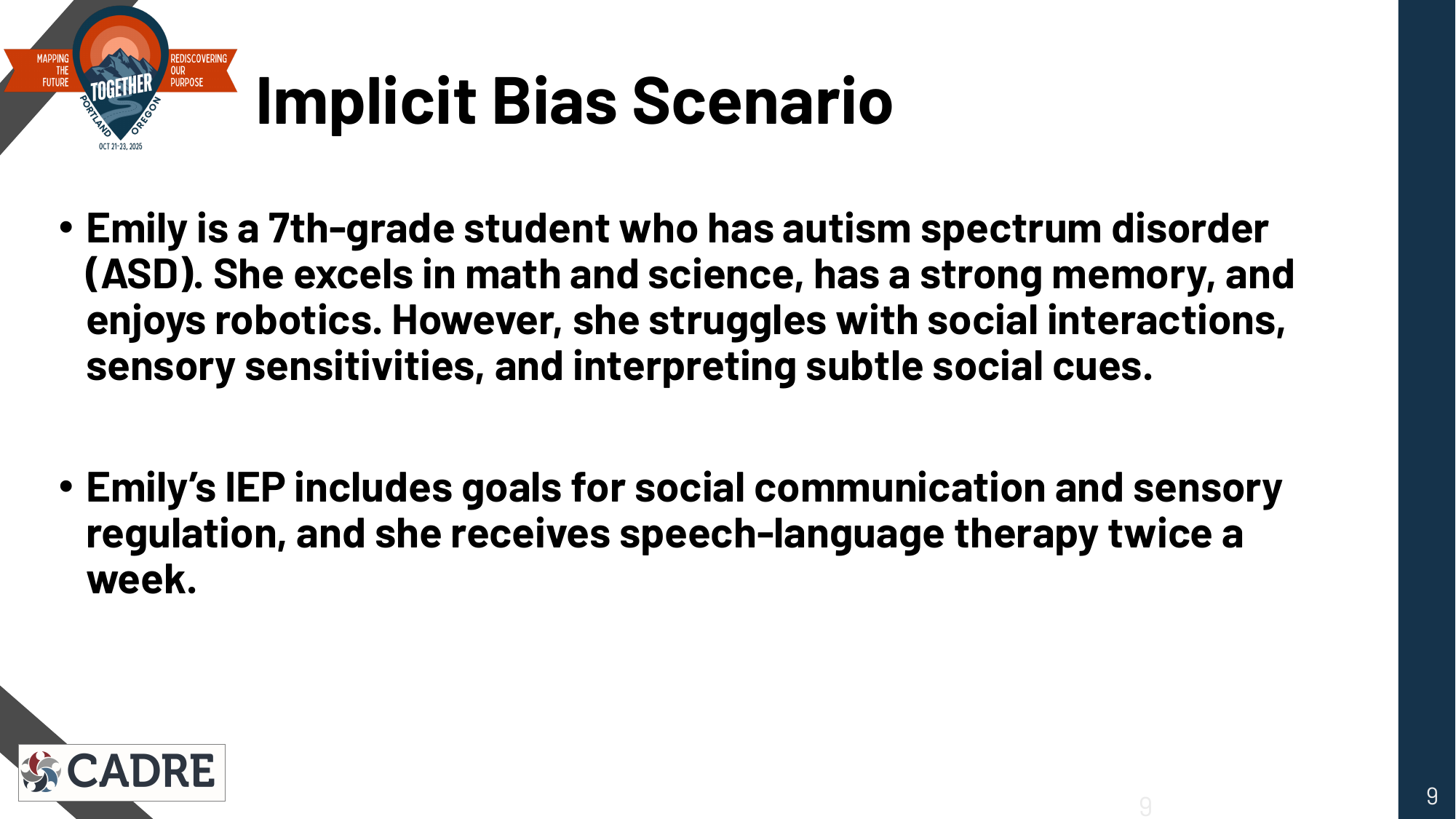

# Implicit Bias Scenario
Emily is a 7th-grade student who has autism spectrum disorder (ASD). She excels in math and science, has a strong memory, and enjoys robotics. However, she struggles with social interactions, sensory sensitivities, and interpreting subtle social cues.

Emily’s IEP includes goals for social communication and sensory regulation, and she receives speech-language therapy twice a week.